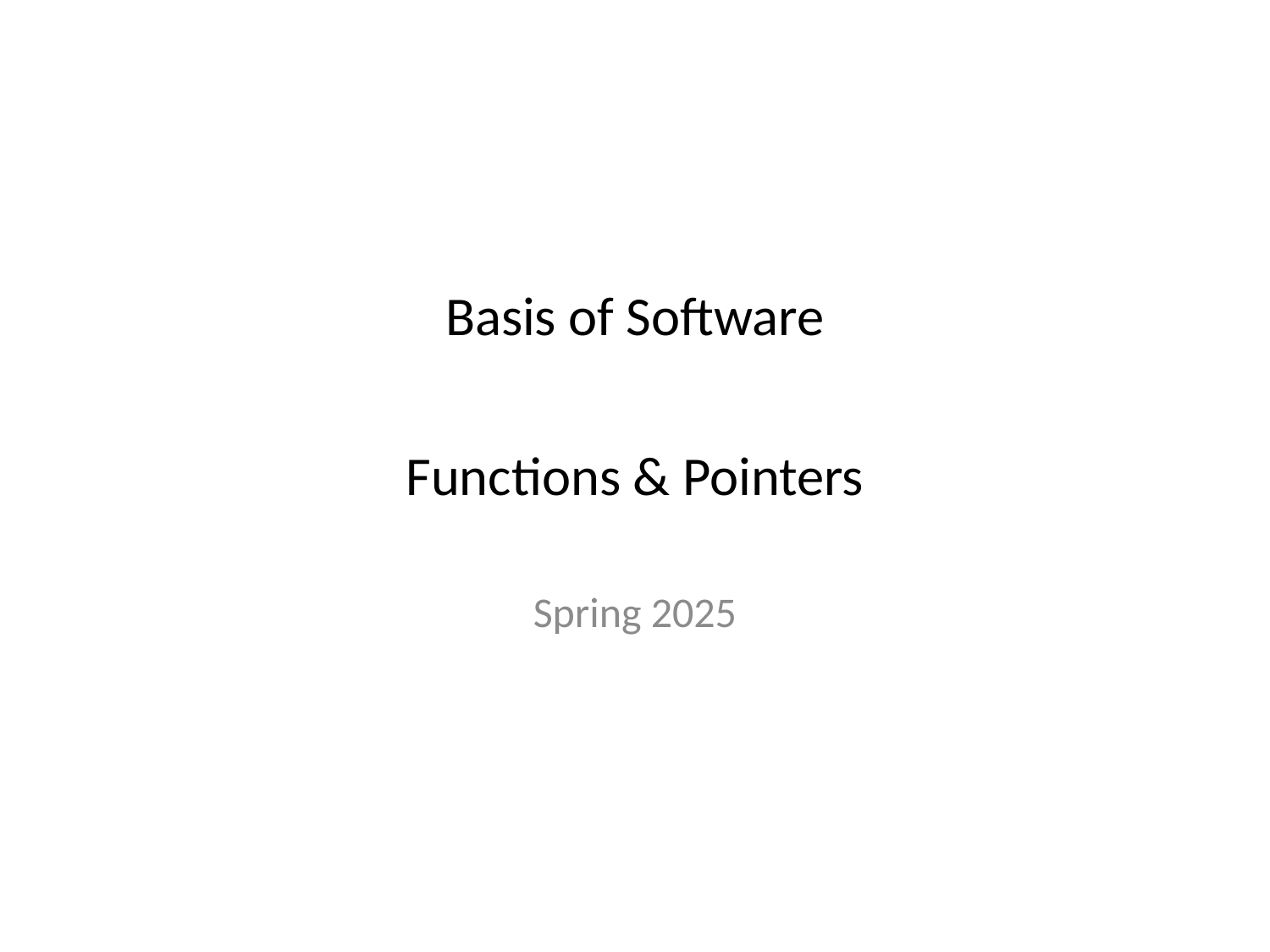

# Basis of Software
Functions & Pointers
Spring 2025